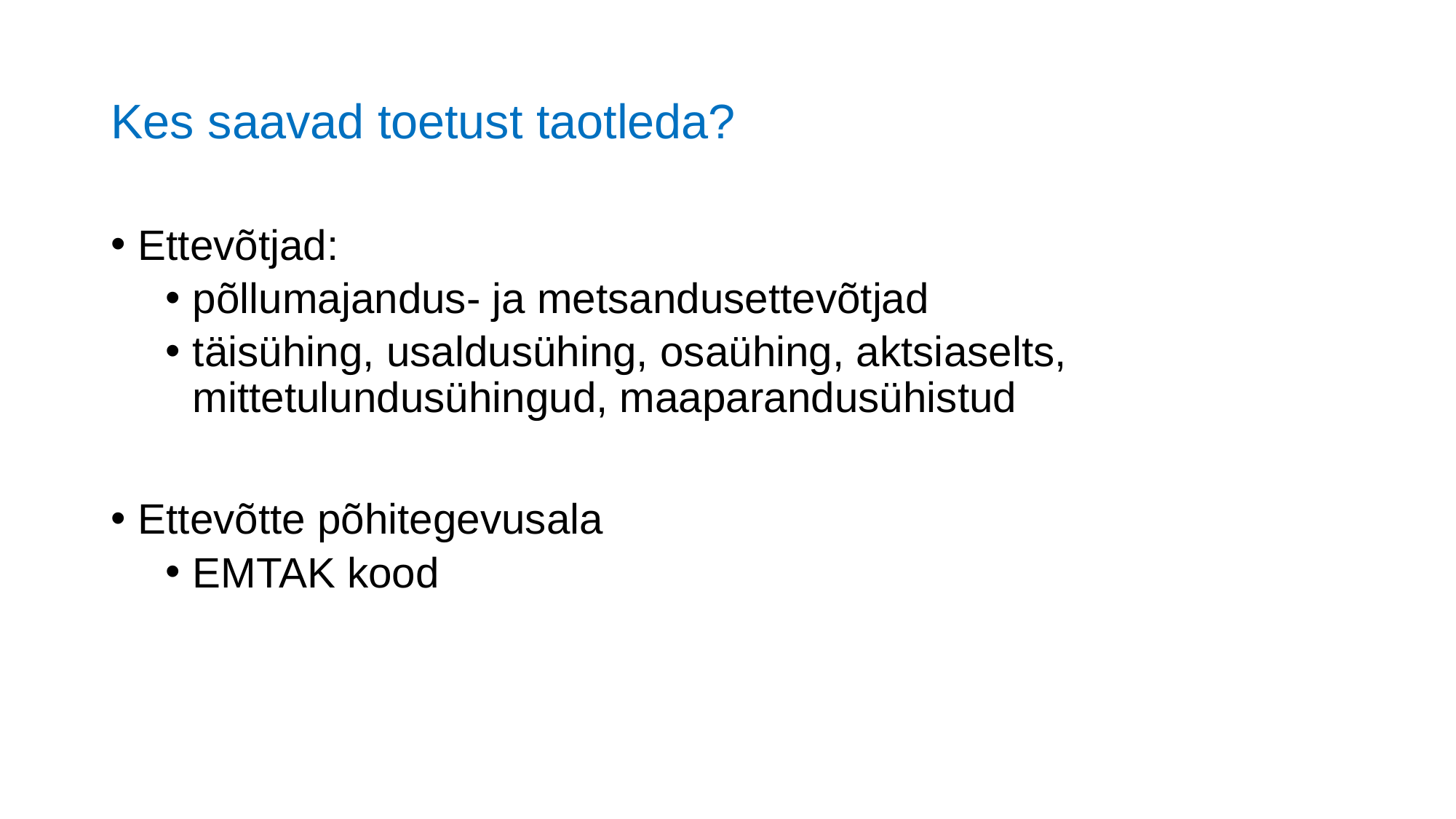

# Kes saavad toetust taotleda?
Ettevõtjad:
põllumajandus- ja metsandusettevõtjad
täisühing, usaldusühing, osaühing, aktsiaselts, mittetulundusühingud, maaparandusühistud

Ettevõtte põhitegevusala
EMTAK kood